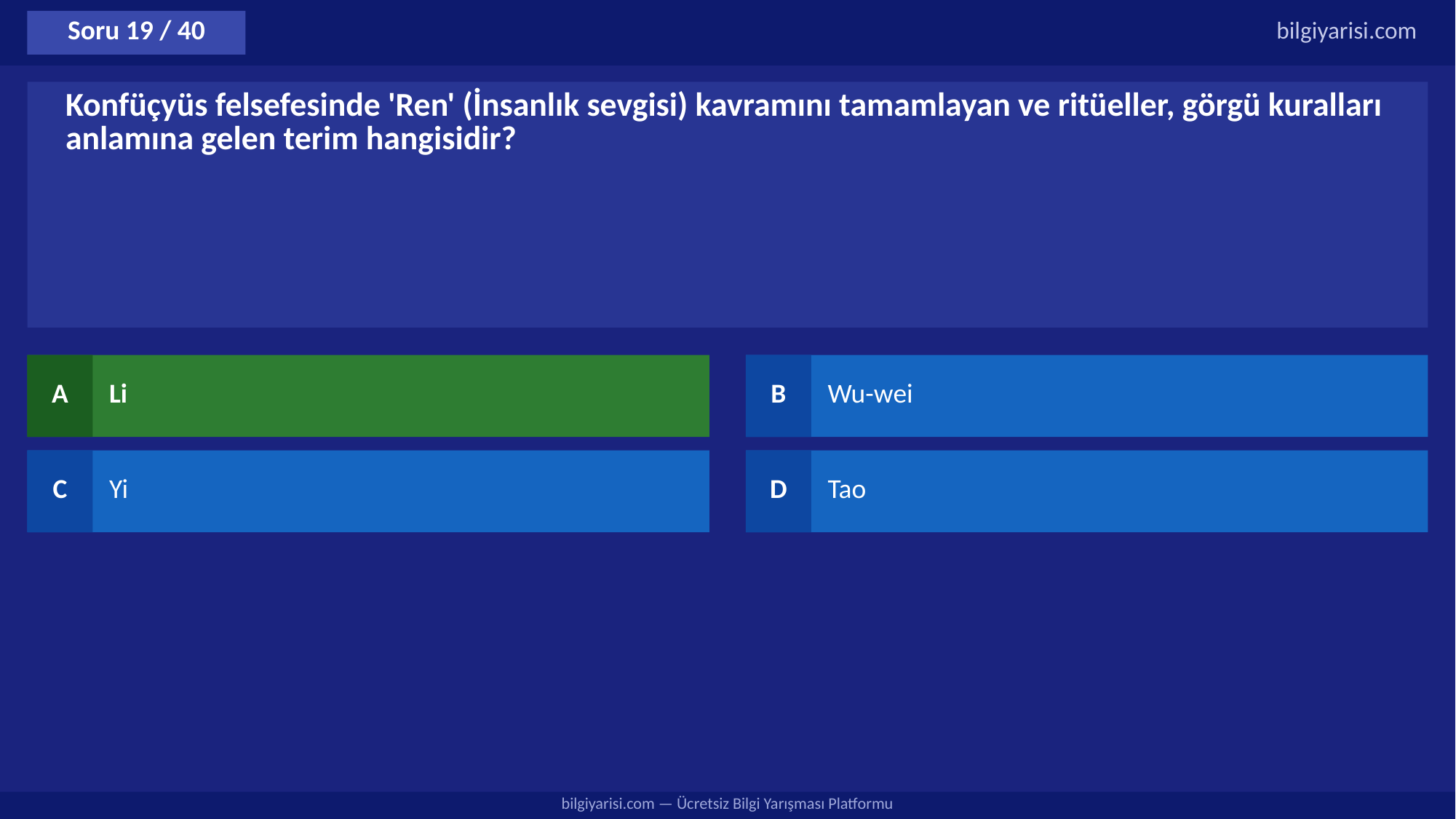

Soru 19 / 40
bilgiyarisi.com

Konfüçyüs felsefesinde 'Ren' (İnsanlık sevgisi) kavramını tamamlayan ve ritüeller, görgü kuralları anlamına gelen terim hangisidir?

A
Li

B
Wu-wei

C
Yi

D
Tao
bilgiyarisi.com — Ücretsiz Bilgi Yarışması Platformu